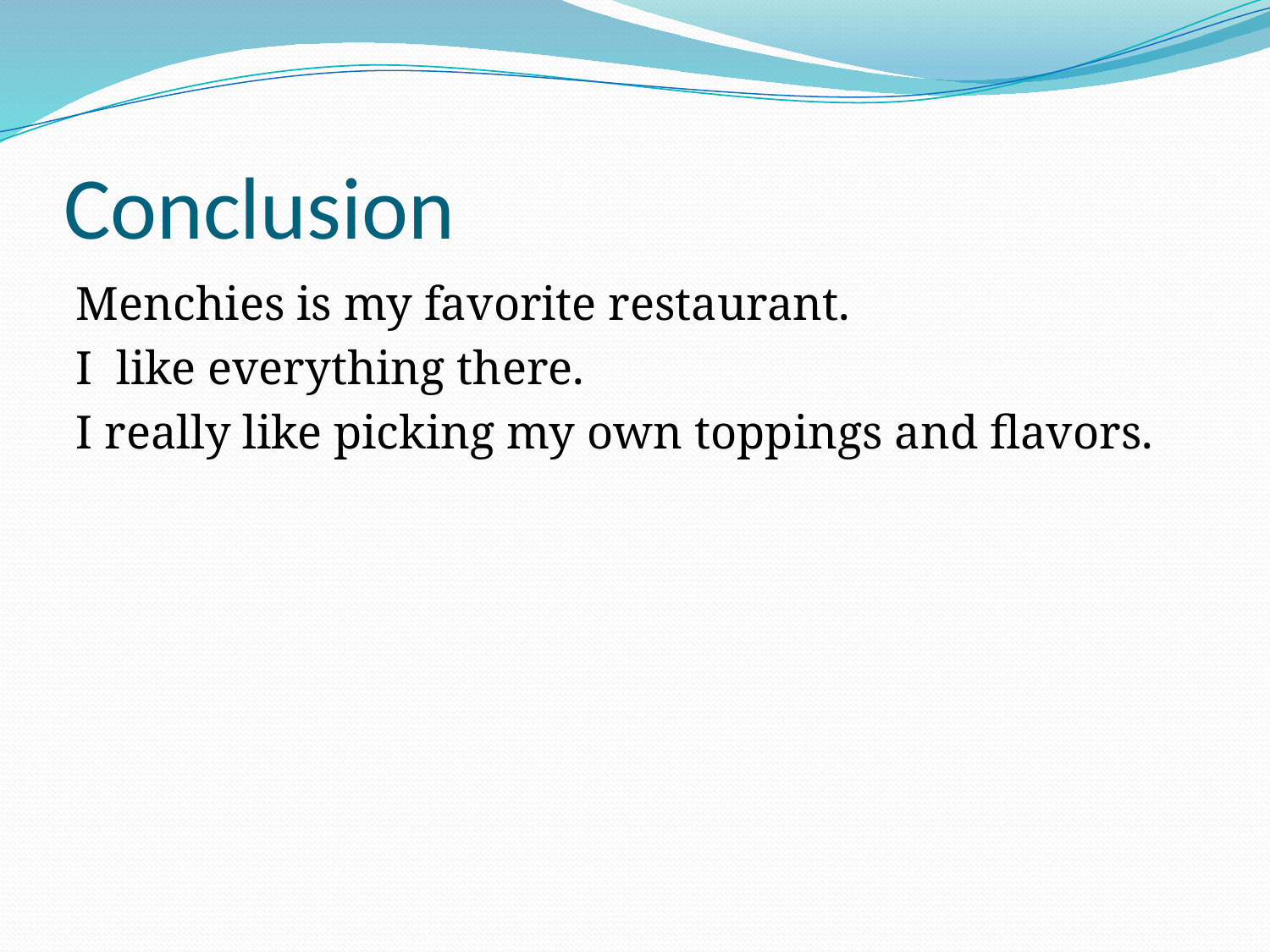

# Conclusion
Menchies is my favorite restaurant.
I  like everything there.
I really like picking my own toppings and flavors.